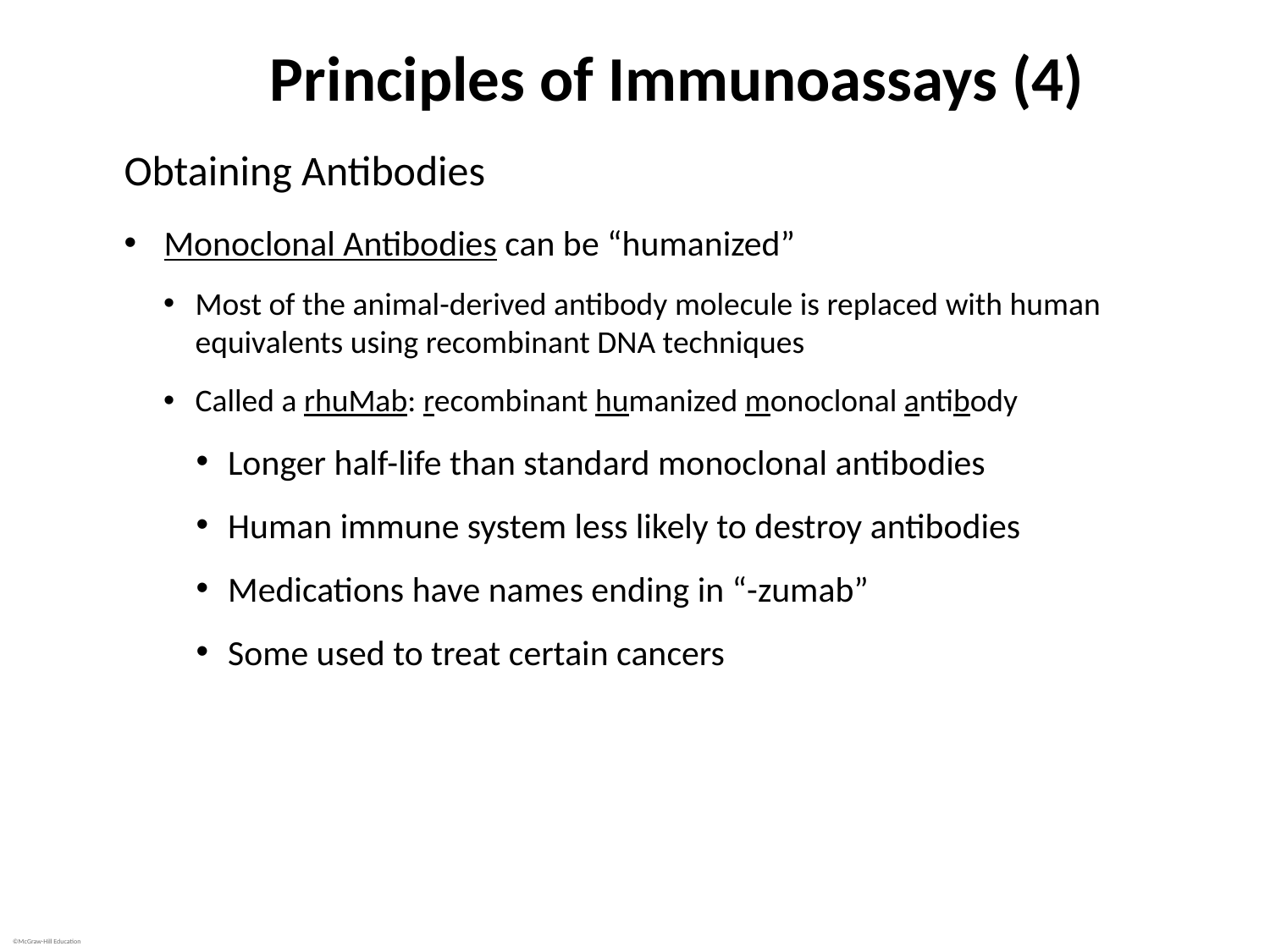

# Principles of Immunoassays (4)
Obtaining Antibodies
Monoclonal Antibodies can be “humanized”
Most of the animal-derived antibody molecule is replaced with human equivalents using recombinant DNA techniques
Called a rhuMab: recombinant humanized monoclonal antibody
Longer half-life than standard monoclonal antibodies
Human immune system less likely to destroy antibodies
Medications have names ending in “-zumab”
Some used to treat certain cancers